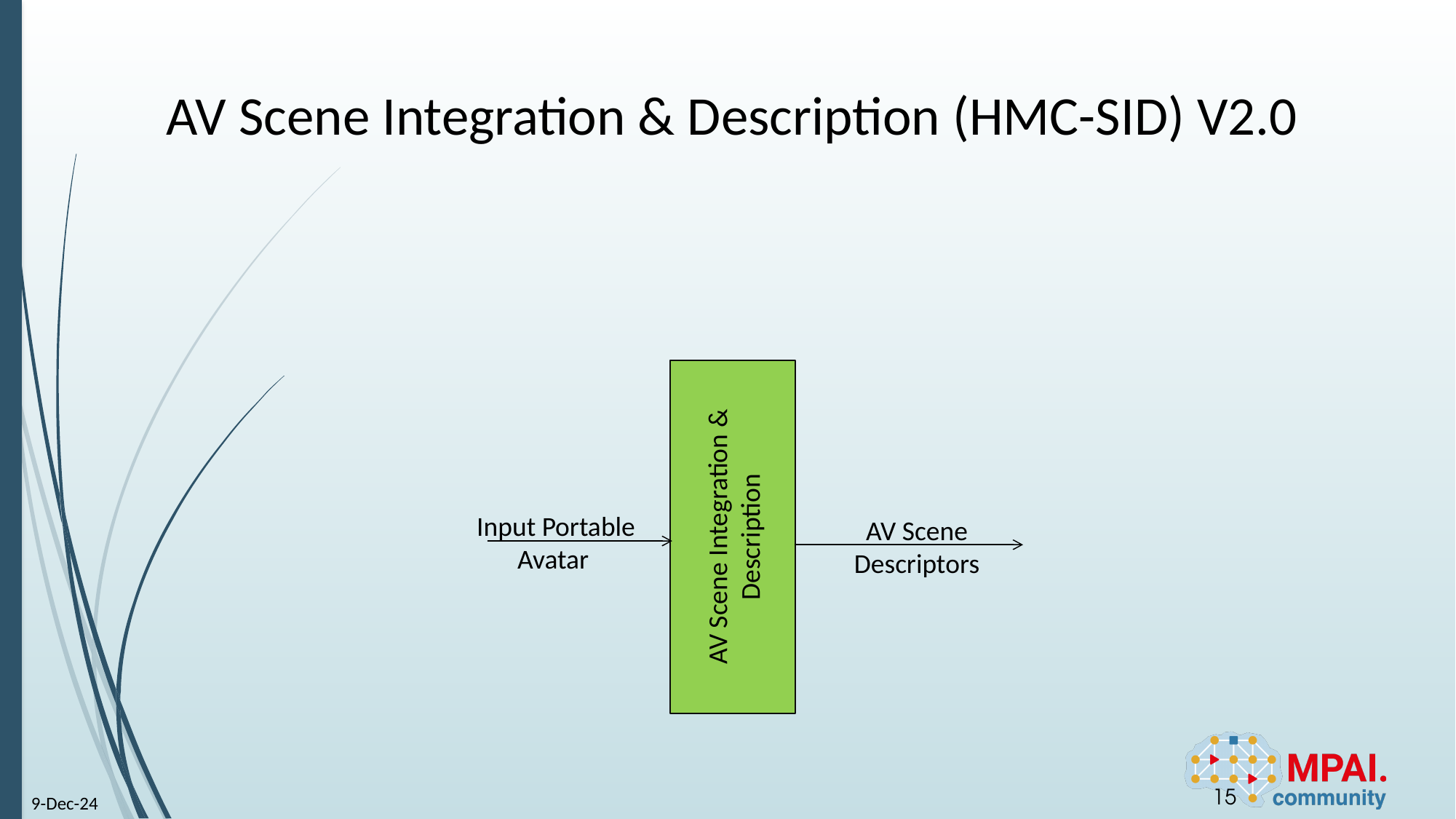

# AV Scene Integration & Description (HMC-SID) V2.0
AV Scene Integration & Description
Input Portable
Avatar
AV Scene
Descriptors
15
9-Dec-24